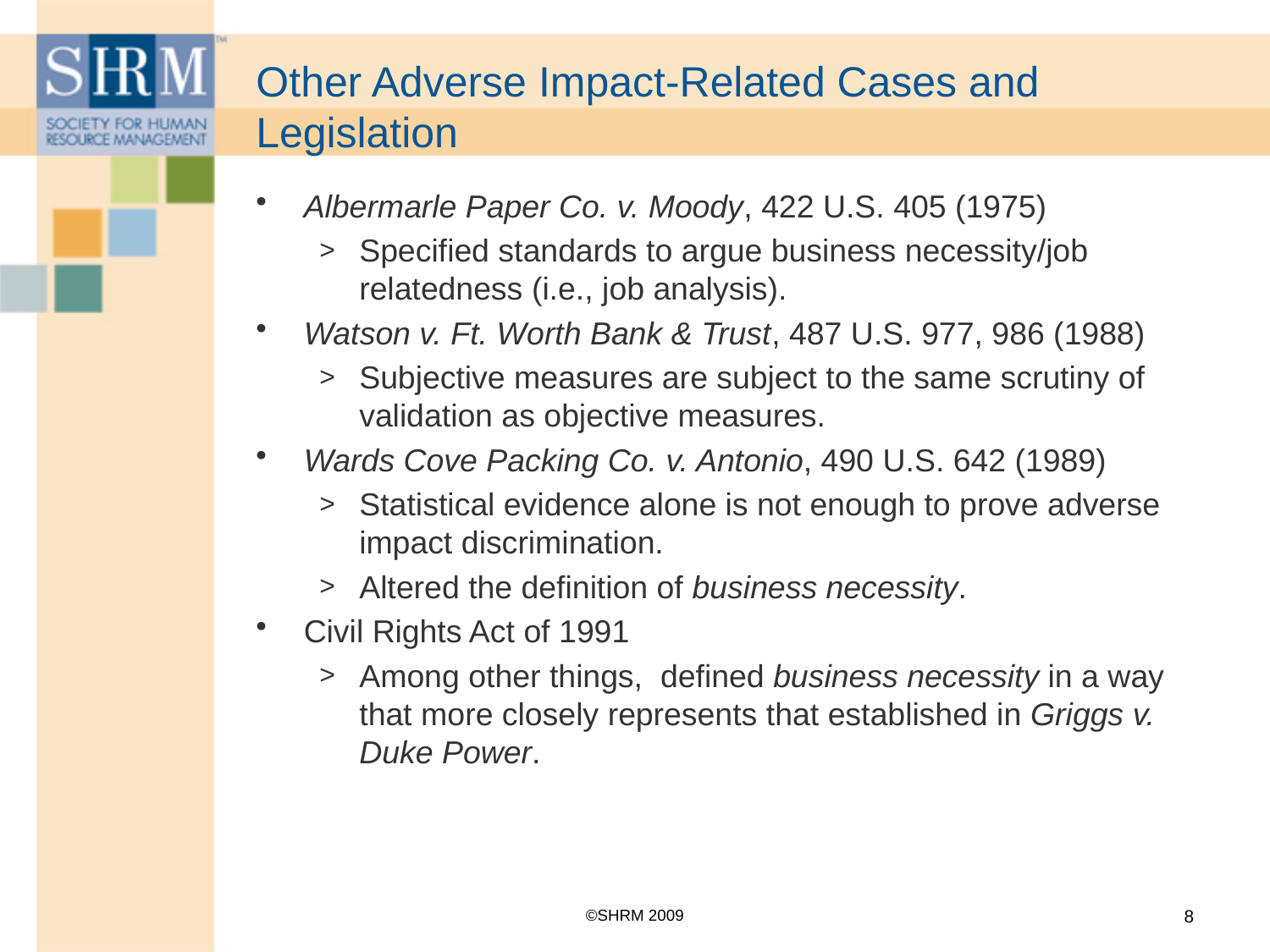

# Other Adverse Impact-Related Cases and Legislation
Albermarle Paper Co. v. Moody, 422 U.S. 405 (1975)
Specified standards to argue business necessity/job relatedness (i.e., job analysis).
Watson v. Ft. Worth Bank & Trust, 487 U.S. 977, 986 (1988)
Subjective measures are subject to the same scrutiny of validation as objective measures.
Wards Cove Packing Co. v. Antonio, 490 U.S. 642 (1989)
Statistical evidence alone is not enough to prove adverse impact discrimination.
Altered the definition of business necessity.
Civil Rights Act of 1991
Among other things,  defined business necessity in a way that more closely represents that established in Griggs v. Duke Power.
©SHRM 2009
8